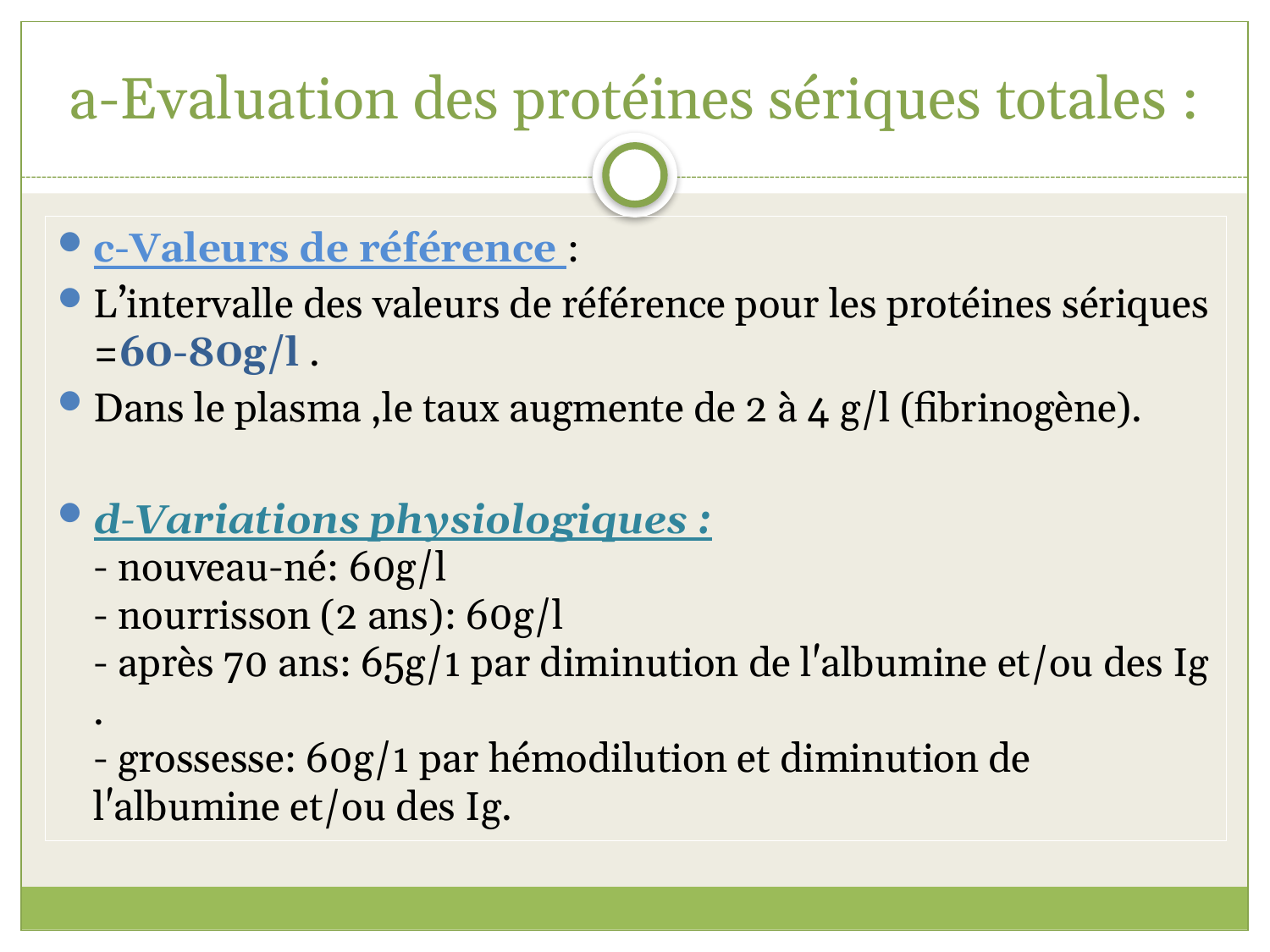

# a-Evaluation des protéines sériques totales :
c-Valeurs de référence :
L’intervalle des valeurs de référence pour les protéines sériques =60-80g/l .
Dans le plasma ,le taux augmente de 2 à 4 g/l (fibrinogène).

d-Variations physiologiques :
- nouveau-né: 60g/l
- nourrisson (2 ans): 60g/l
- après 70 ans: 65g/1 par diminution de l'albumine et/ou des Ig .
- grossesse: 60g/1 par hémodilution et diminution de l'albumine et/ou des Ig.